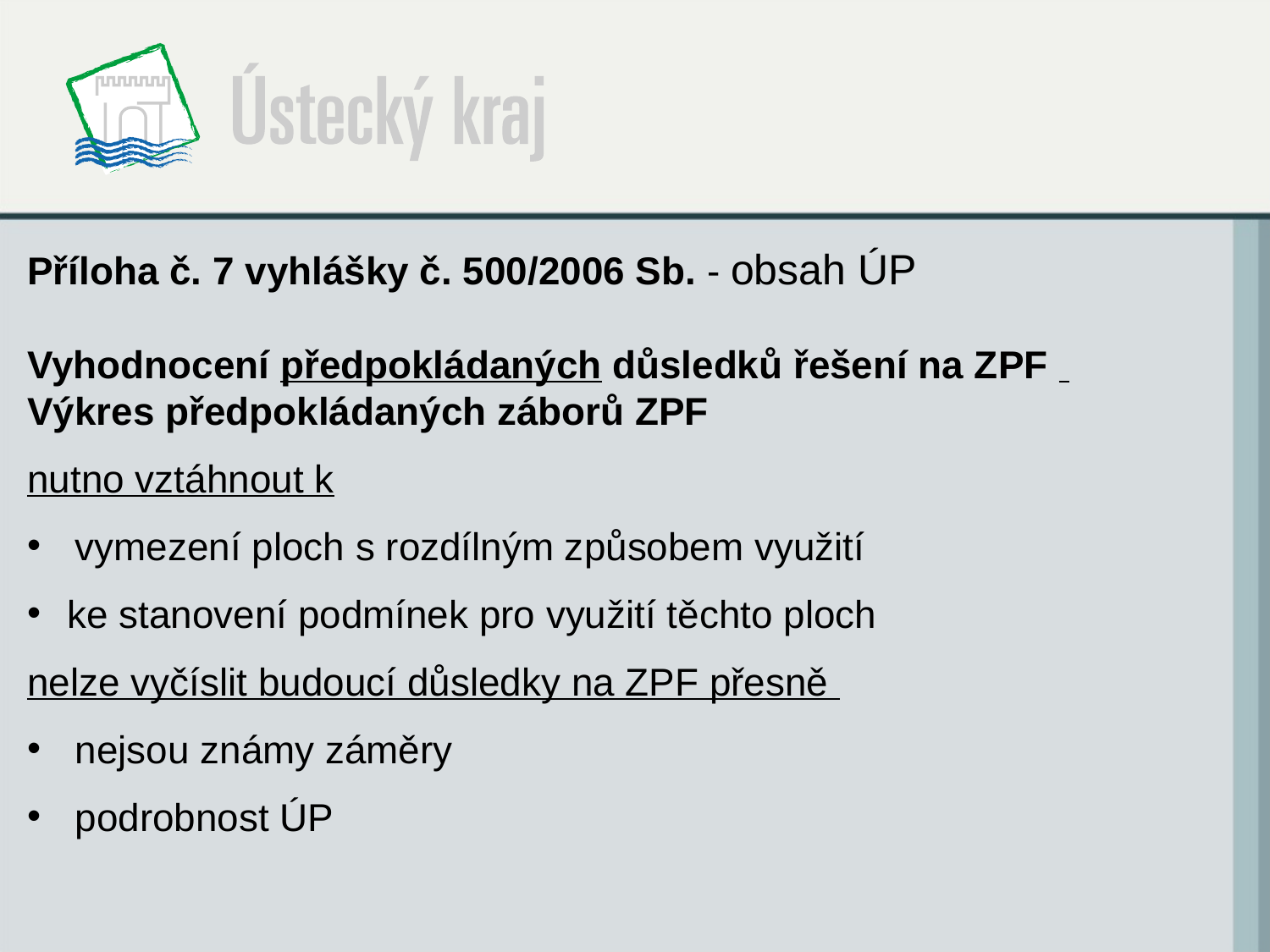

Příloha č. 7 vyhlášky č. 500/2006 Sb. - obsah ÚP

Vyhodnocení předpokládaných důsledků řešení na ZPF
Výkres předpokládaných záborů ZPF
nutno vztáhnout k
vymezení ploch s rozdílným způsobem využití
ke stanovení podmínek pro využití těchto ploch
nelze vyčíslit budoucí důsledky na ZPF přesně
nejsou známy záměry
podrobnost ÚP